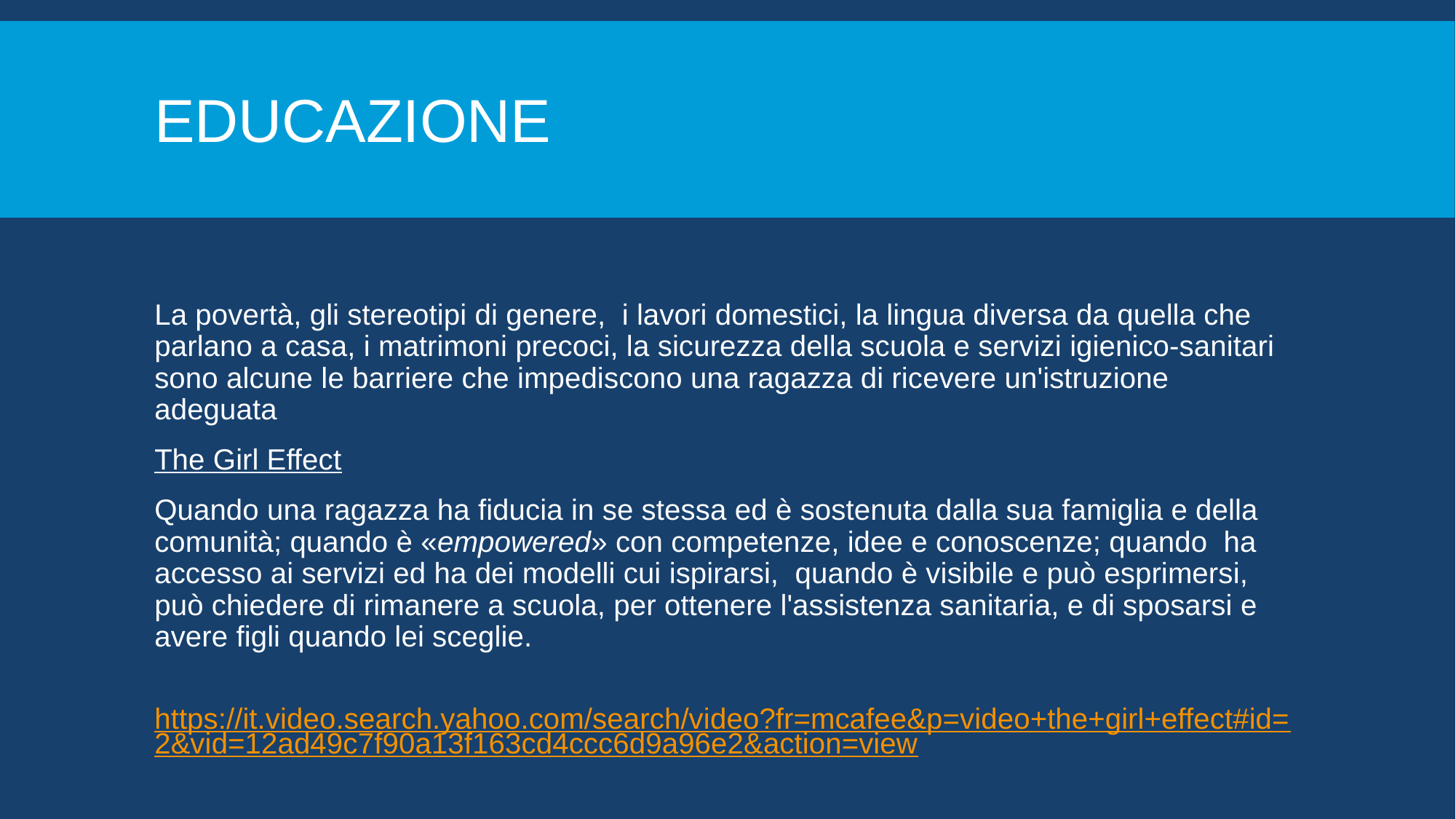

# Educazione

La povertà, gli stereotipi di genere,  i lavori domestici, la lingua diversa da quella che parlano a casa, i matrimoni precoci, la sicurezza della scuola e servizi igienico-sanitari sono alcune le barriere che impediscono una ragazza di ricevere un'istruzione adeguata
The Girl Effect
Quando una ragazza ha fiducia in se stessa ed è sostenuta dalla sua famiglia e della comunità; quando è «empowered» con competenze, idee e conoscenze; quando  ha accesso ai servizi ed ha dei modelli cui ispirarsi,  quando è visibile e può esprimersi, può chiedere di rimanere a scuola, per ottenere l'assistenza sanitaria, e di sposarsi e avere figli quando lei sceglie.
 https://it.video.search.yahoo.com/search/video?fr=mcafee&p=video+the+girl+effect#id=2&vid=12ad49c7f90a13f163cd4ccc6d9a96e2&action=view